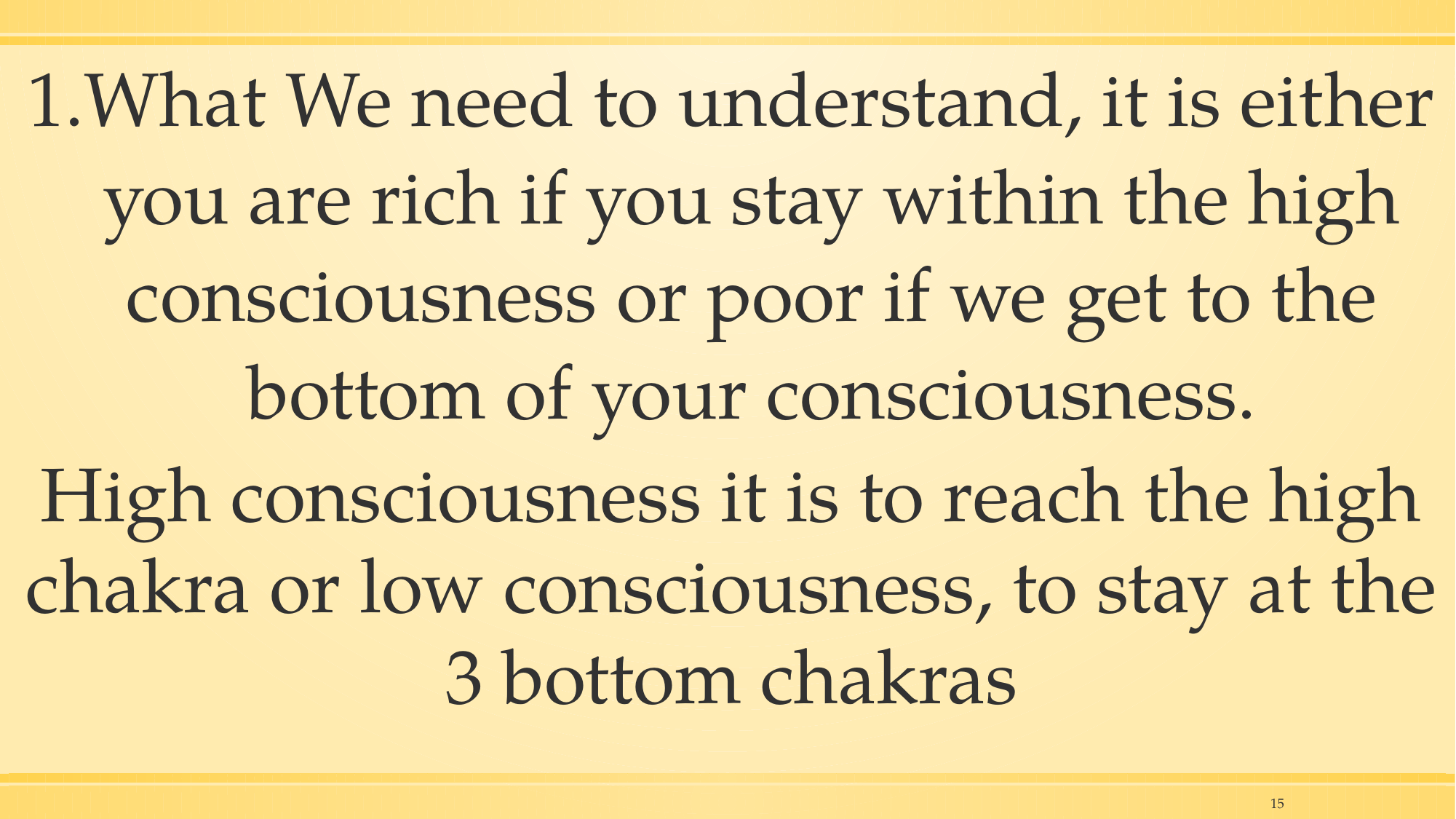

What We need to understand, it is either you are rich if you stay within the high consciousness or poor if we get to the bottom of your consciousness.
High consciousness it is to reach the high chakra or low consciousness, to stay at the 3 bottom chakras
15